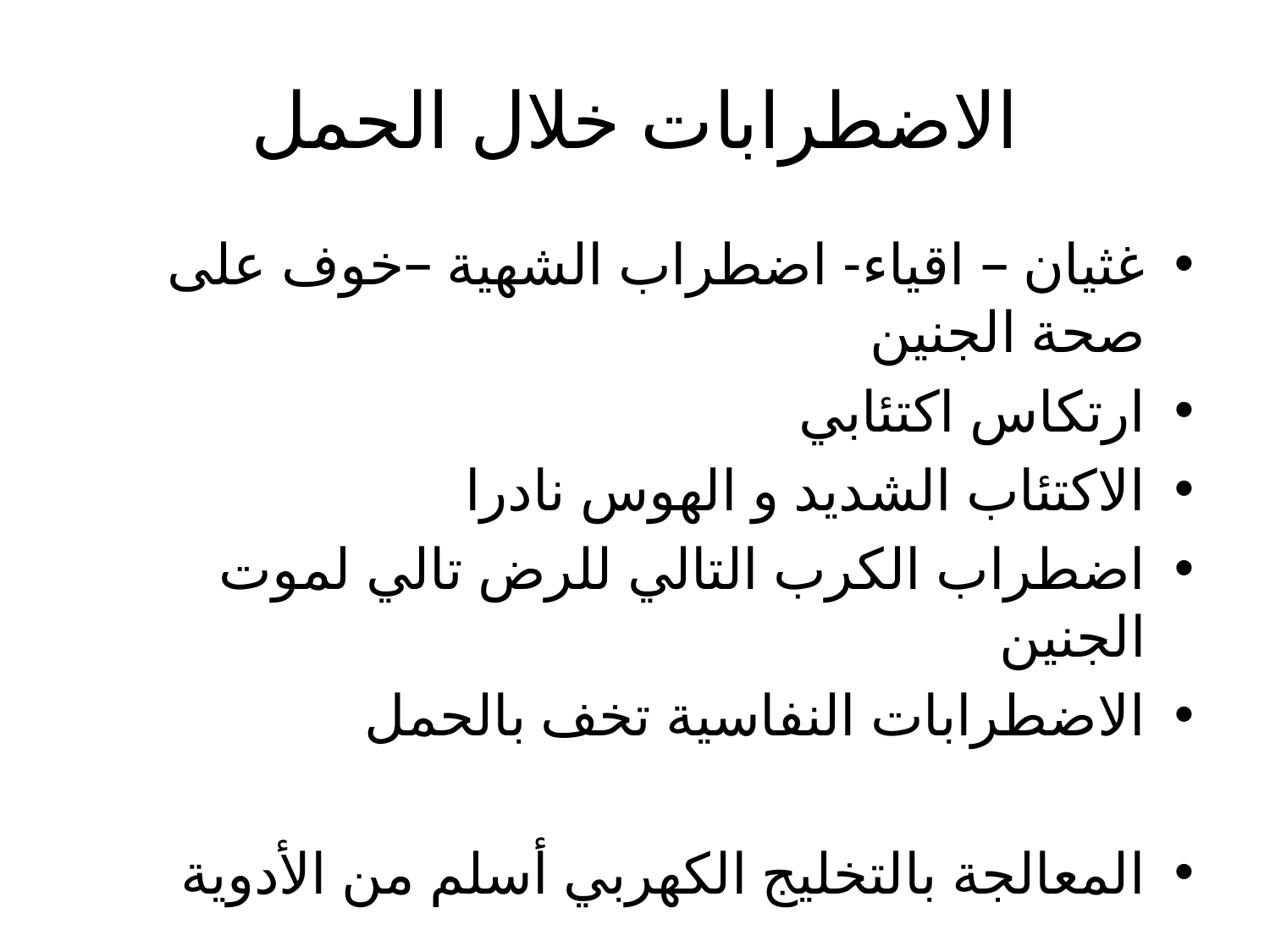

# الاضطرابات خلال الحمل
غثيان – اقياء- اضطراب الشهية –خوف على صحة الجنين
ارتكاس اكتئابي
الاكتئاب الشديد و الهوس نادرا
اضطراب الكرب التالي للرض تالي لموت الجنين
الاضطرابات النفاسية تخف بالحمل

المعالجة بالتخليج الكهربي أسلم من الأدوية